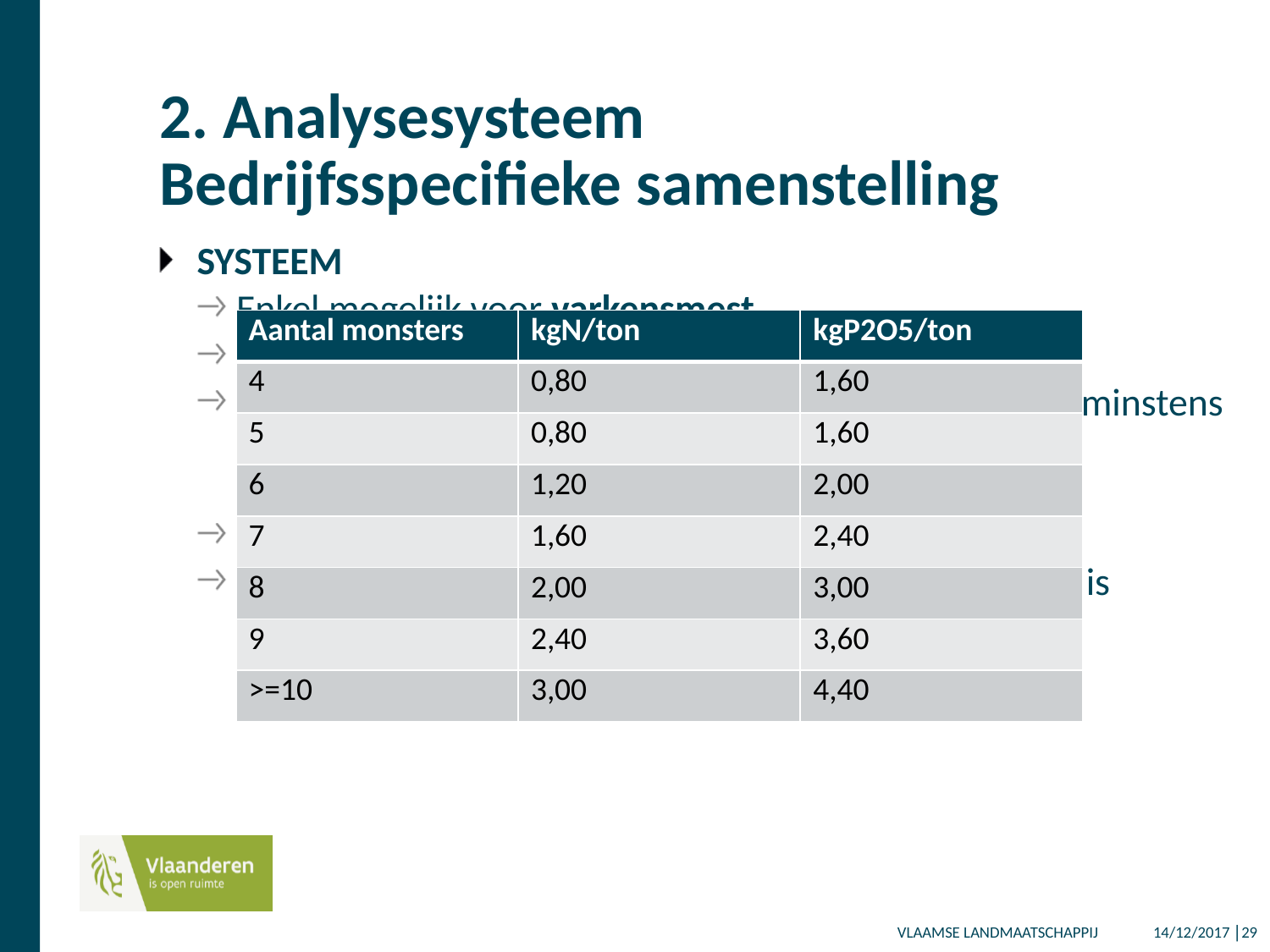

# 2. Analysesysteem Bedrijfsspecifieke samenstelling
SYSTEEM
Enkel mogelijk voor varkensmest
bepaald op niveau van de exploitatie en mestcode
Minimum 4 vrachtstalen laadplaats met inbegrip van minstens 1 staal per stal van zelfde mestsoort
Indien variatie OK -> BSM kan. Anders meer stalen
Variatietoets is op basis van het grootste verschil
BSM is gemiddelde van de stalen waarvan variatie OK is

| Aantal monsters | kgN/ton | kgP2O5/ton |
| --- | --- | --- |
| 4 | 0,80 | 1,60 |
| 5 | 0,80 | 1,60 |
| 6 | 1,20 | 2,00 |
| 7 | 1,60 | 2,40 |
| 8 | 2,00 | 3,00 |
| 9 | 2,40 | 3,60 |
| >=10 | 3,00 | 4,40 |
14/12/2017 │29
VLAAMSE LANDMAATSCHAPPIJ